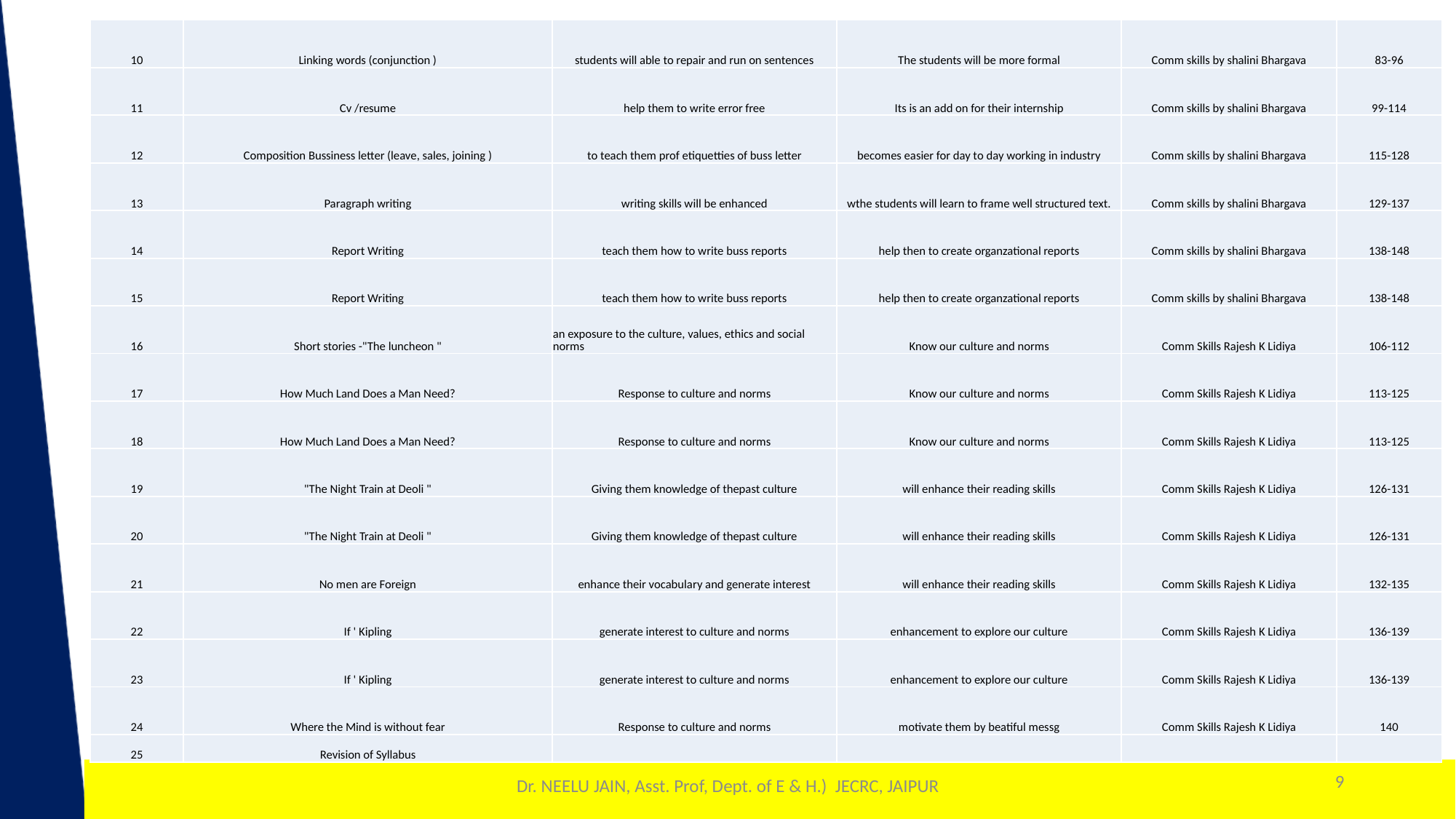

| 10 | Linking words (conjunction ) | students will able to repair and run on sentences | The students will be more formal | Comm skills by shalini Bhargava | 83-96 |
| --- | --- | --- | --- | --- | --- |
| 11 | Cv /resume | help them to write error free | Its is an add on for their internship | Comm skills by shalini Bhargava | 99-114 |
| 12 | Composition Bussiness letter (leave, sales, joining ) | to teach them prof etiquetties of buss letter | becomes easier for day to day working in industry | Comm skills by shalini Bhargava | 115-128 |
| 13 | Paragraph writing | writing skills will be enhanced | wthe students will learn to frame well structured text. | Comm skills by shalini Bhargava | 129-137 |
| 14 | Report Writing | teach them how to write buss reports | help then to create organzational reports | Comm skills by shalini Bhargava | 138-148 |
| 15 | Report Writing | teach them how to write buss reports | help then to create organzational reports | Comm skills by shalini Bhargava | 138-148 |
| 16 | Short stories -"The luncheon " | an exposure to the culture, values, ethics and social norms | Know our culture and norms | Comm Skills Rajesh K Lidiya | 106-112 |
| 17 | How Much Land Does a Man Need? | Response to culture and norms | Know our culture and norms | Comm Skills Rajesh K Lidiya | 113-125 |
| 18 | How Much Land Does a Man Need? | Response to culture and norms | Know our culture and norms | Comm Skills Rajesh K Lidiya | 113-125 |
| 19 | "The Night Train at Deoli " | Giving them knowledge of thepast culture | will enhance their reading skills | Comm Skills Rajesh K Lidiya | 126-131 |
| 20 | "The Night Train at Deoli " | Giving them knowledge of thepast culture | will enhance their reading skills | Comm Skills Rajesh K Lidiya | 126-131 |
| 21 | No men are Foreign | enhance their vocabulary and generate interest | will enhance their reading skills | Comm Skills Rajesh K Lidiya | 132-135 |
| 22 | If ' Kipling | generate interest to culture and norms | enhancement to explore our culture | Comm Skills Rajesh K Lidiya | 136-139 |
| 23 | If ' Kipling | generate interest to culture and norms | enhancement to explore our culture | Comm Skills Rajesh K Lidiya | 136-139 |
| 24 | Where the Mind is without fear | Response to culture and norms | motivate them by beatiful messg | Comm Skills Rajesh K Lidiya | 140 |
| 25 | Revision of Syllabus |  |  |  |  |
9
1
Dr. NEELU JAIN, Asst. Prof, Dept. of E & H.)  JECRC, JAIPUR